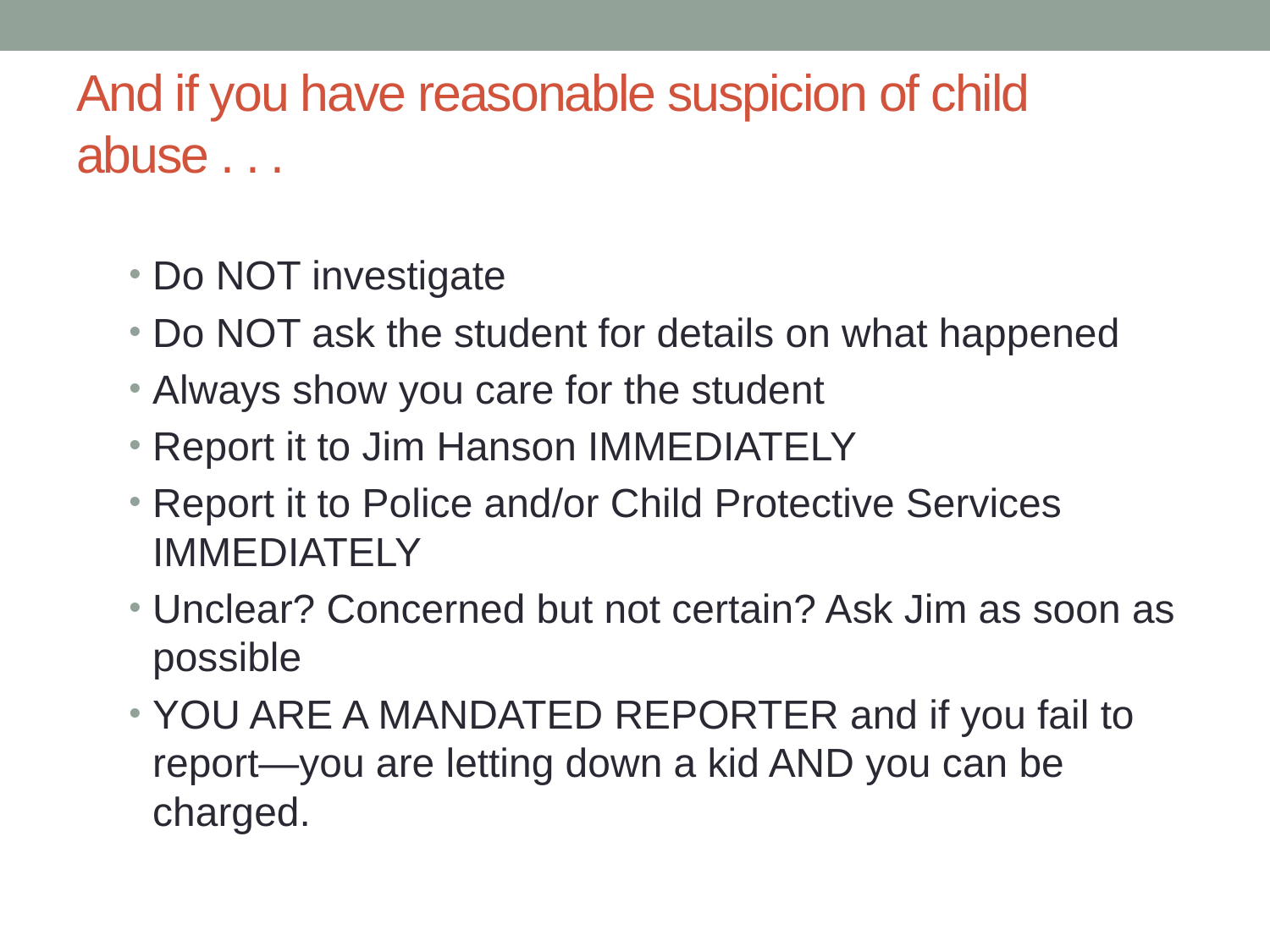

# And if you have reasonable suspicion of child abuse . . .
Do NOT investigate
Do NOT ask the student for details on what happened
Always show you care for the student
Report it to Jim Hanson IMMEDIATELY
Report it to Police and/or Child Protective Services IMMEDIATELY
Unclear? Concerned but not certain? Ask Jim as soon as possible
YOU ARE A MANDATED REPORTER and if you fail to report—you are letting down a kid AND you can be charged.